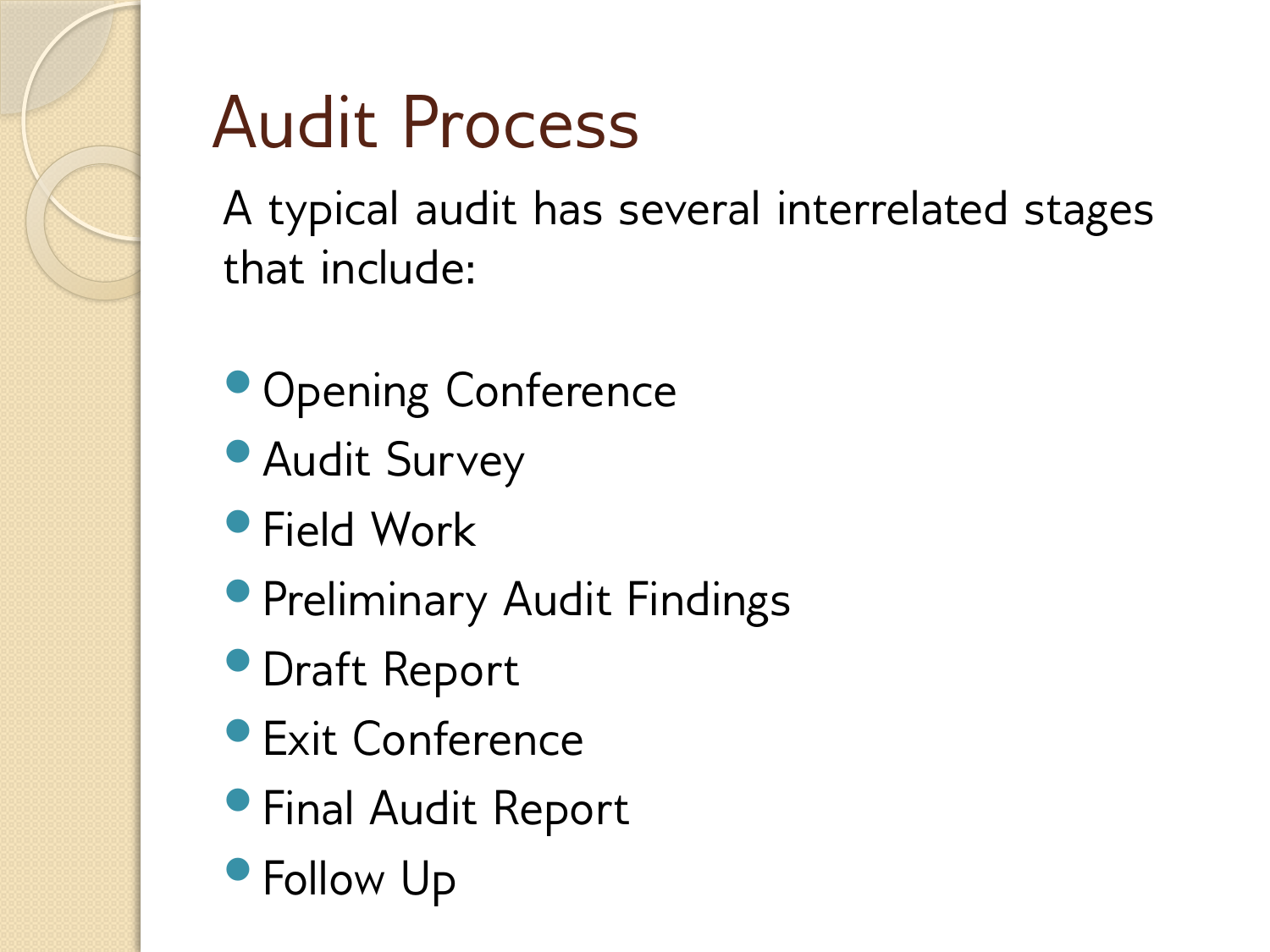

# Audit Process
A typical audit has several interrelated stages that include:

Opening Conference
Audit Survey
Field Work
Preliminary Audit Findings
Draft Report
Exit Conference
Final Audit Report
Follow Up